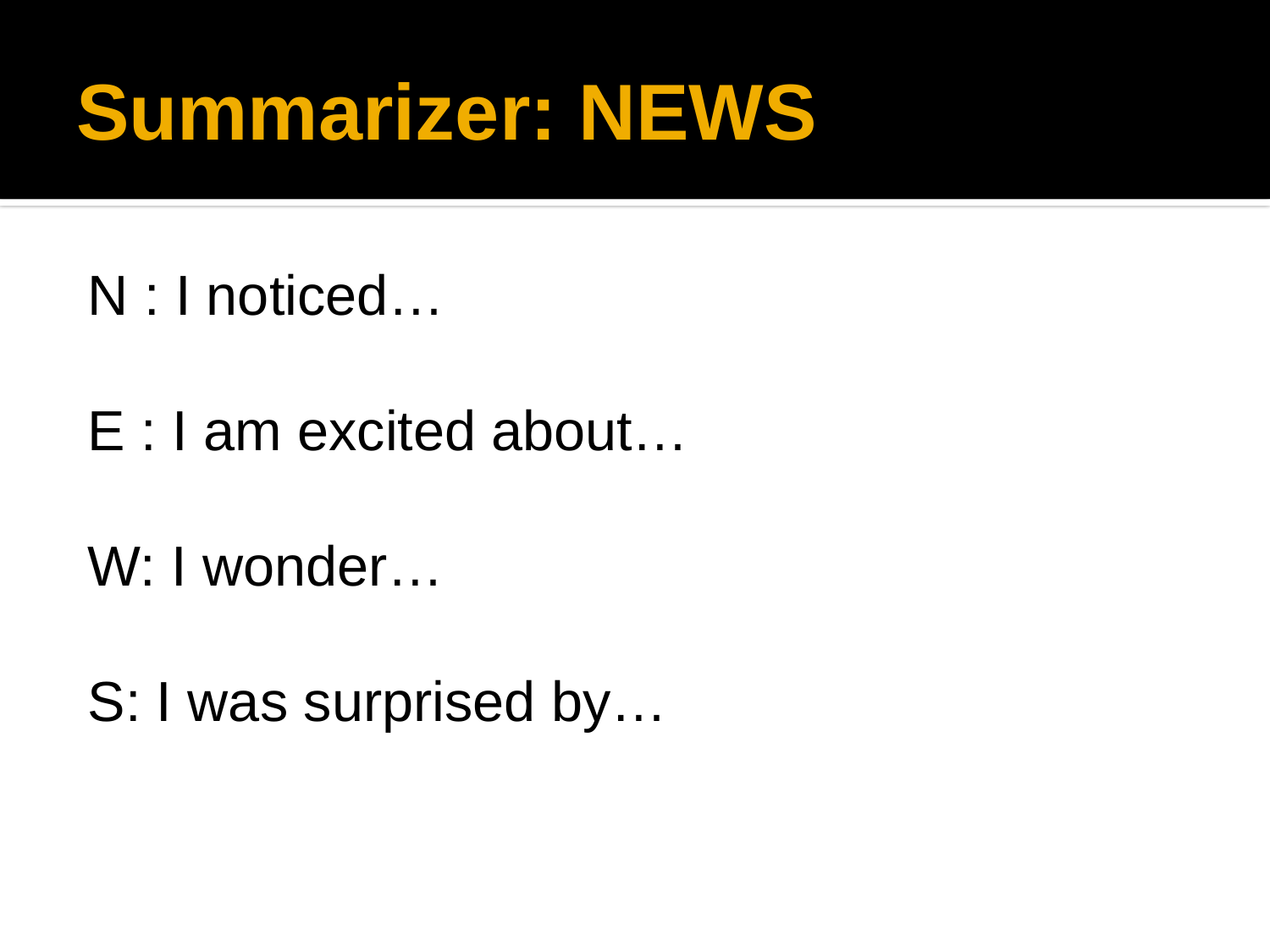

# Summarizer: NEWS
N : I noticed…

E : I am excited about…

W: I wonder…

S: I was surprised by…